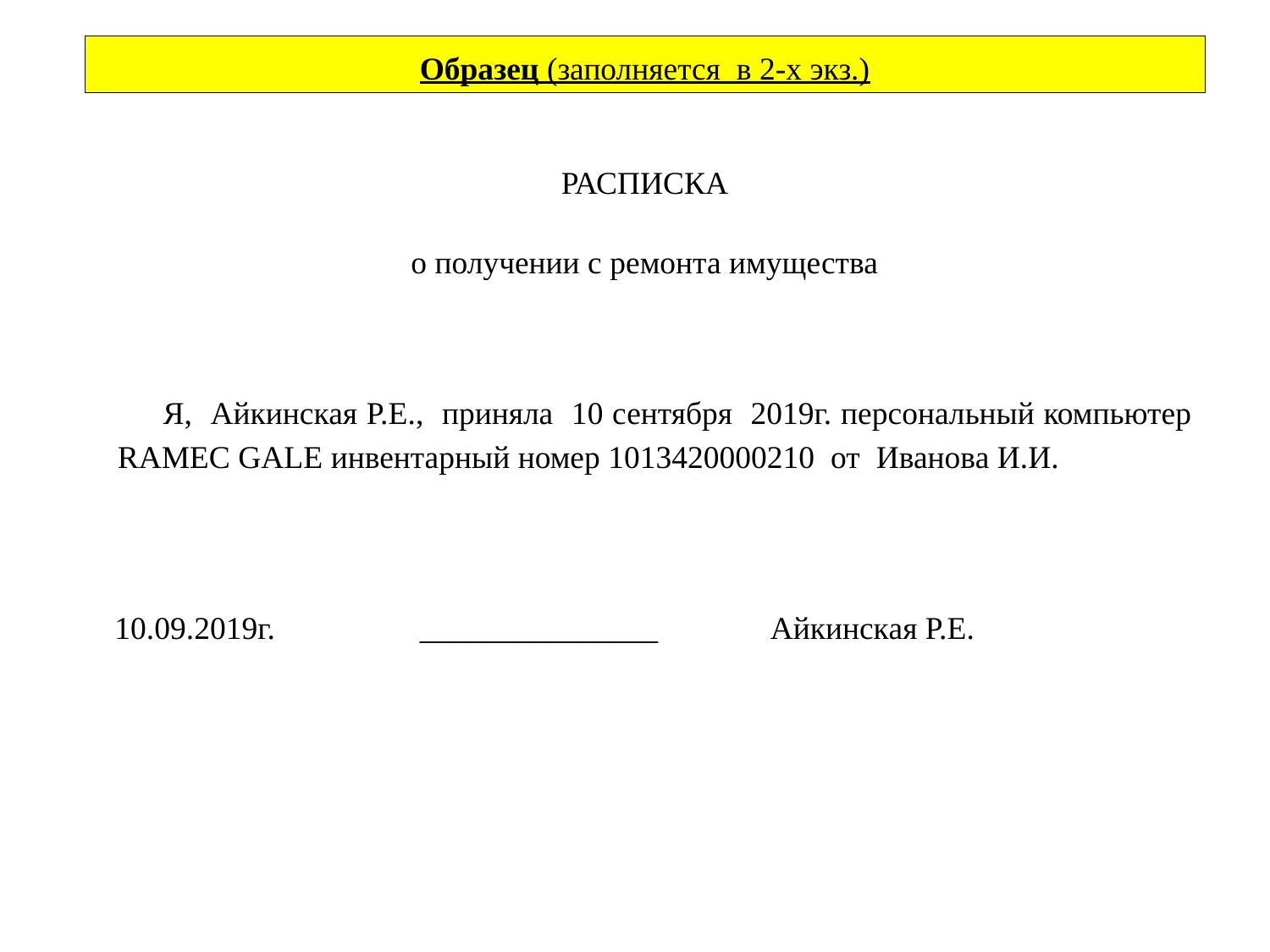

Образец (заполняется  в 2-х экз.)
РАСПИСКА
о получении с ремонта имущества
     Я,  Айкинская Р.Е.,  приняла  10 сентября  2019г. персональный компьютер RAMEC GALE инвентарный номер 1013420000210  от  Иванова И.И.
10.09.2019г.                  _______________              Айкинская Р.Е.